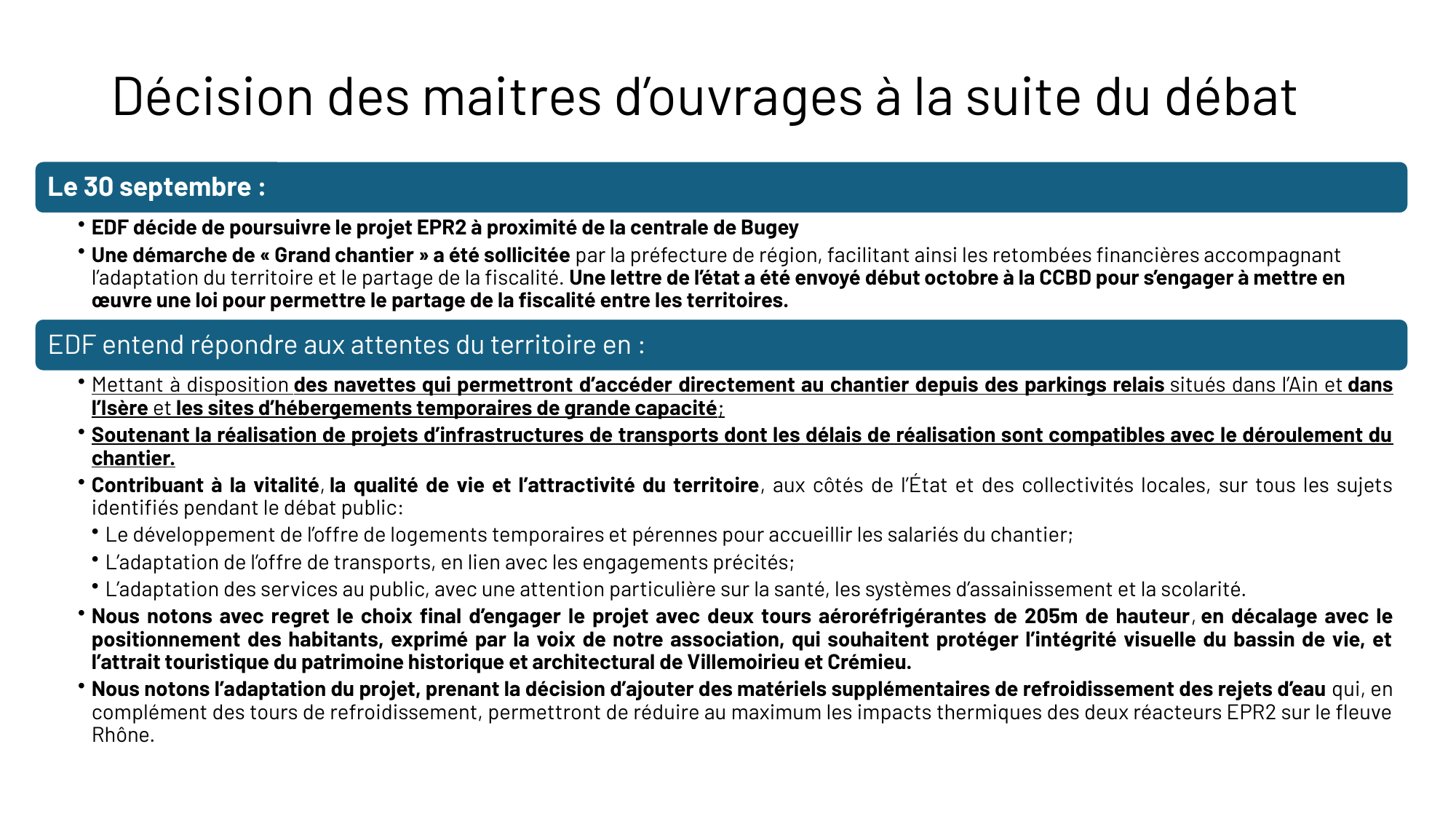

# Décision des maitres d’ouvrages à la suite du débat
Le 30 septembre :
EDF décide de poursuivre le projet EPR2 à proximité de la centrale de Bugey
Une démarche de « Grand chantier » a été sollicitée par la préfecture de région, facilitant ainsi les retombées financières accompagnant l’adaptation du territoire et le partage de la fiscalité. Une lettre de l’état a été envoyé début octobre à la CCBD pour s’engager à mettre en œuvre une loi pour permettre le partage de la fiscalité entre les territoires.
EDF entend répondre aux attentes du territoire en :
Mettant à disposition des navettes qui permettront d’accéder directement au chantier depuis des parkings relais situés dans l’Ain et dans l’Isère et les sites d’hébergements temporaires de grande capacité;
Soutenant la réalisation de projets d’infrastructures de transports dont les délais de réalisation sont compatibles avec le déroulement du chantier.
Contribuant à la vitalité, la qualité de vie et l’attractivité du territoire, aux côtés de l’État et des collectivités locales, sur tous les sujets identifiés pendant le débat public:
Le développement de l’offre de logements temporaires et pérennes pour accueillir les salariés du chantier;
L’adaptation de l’offre de transports, en lien avec les engagements précités;
L’adaptation des services au public, avec une attention particulière sur la santé, les systèmes d’assainissement et la scolarité.
Nous notons avec regret le choix final d’engager le projet avec deux tours aéroréfrigérantes de 205m de hauteur, en décalage avec le positionnement des habitants, exprimé par la voix de notre association, qui souhaitent protéger l’intégrité visuelle du bassin de vie, et l’attrait touristique du patrimoine historique et architectural de Villemoirieu et Crémieu.
Nous notons l’adaptation du projet, prenant la décision d’ajouter des matériels supplémentaires de refroidissement des rejets d’eau qui, en complément des tours de refroidissement, permettront de réduire au maximum les impacts thermiques des deux réacteurs EPR2 sur le fleuve Rhône.